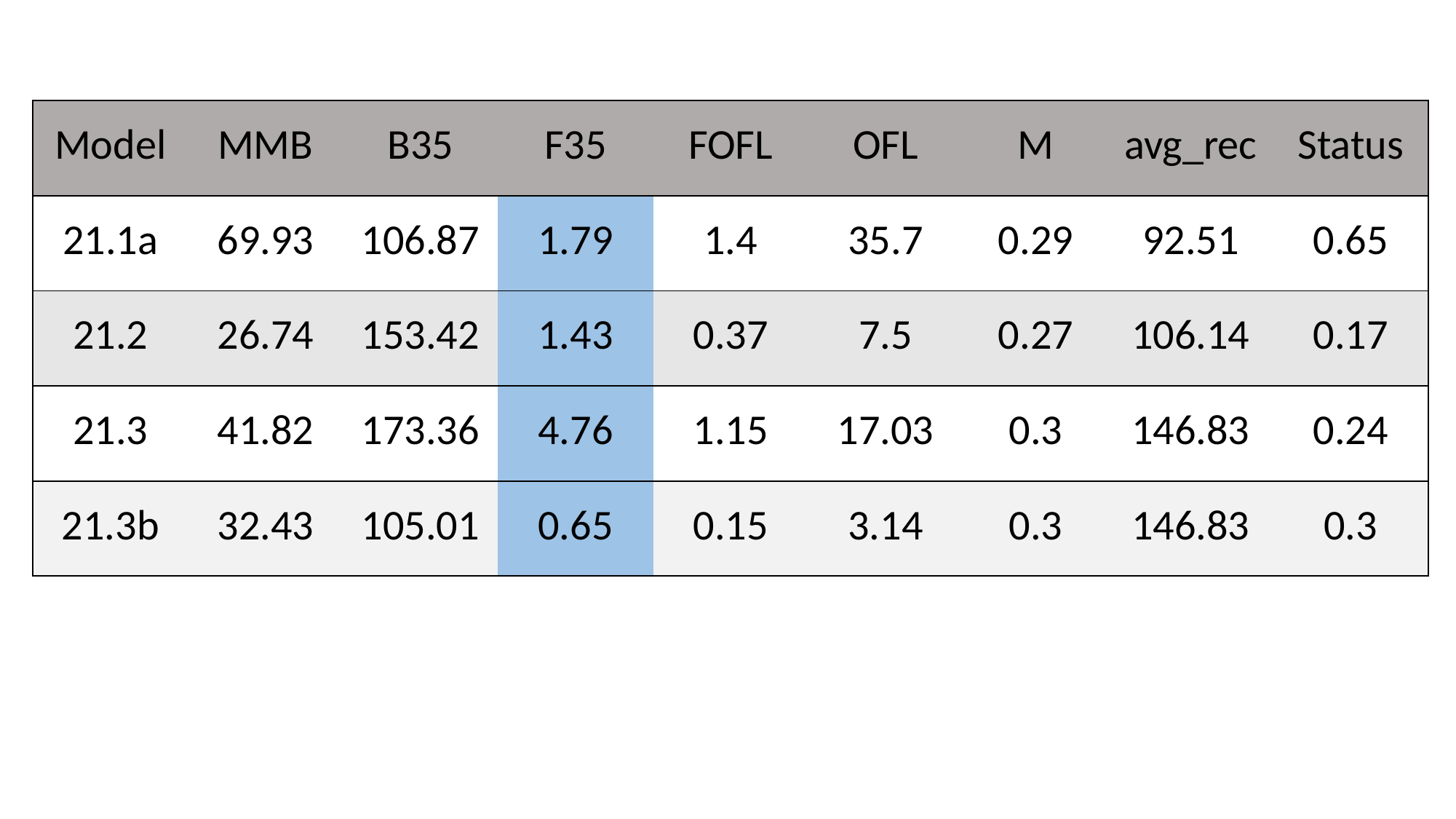

| Model | MMB | B35 | F35 | FOFL | OFL | M | avg\_rec | Status |
| --- | --- | --- | --- | --- | --- | --- | --- | --- |
| 21.1a | 69.93 | 106.87 | 1.79 | 1.4 | 35.7 | 0.29 | 92.51 | 0.65 |
| 21.2 | 26.74 | 153.42 | 1.43 | 0.37 | 7.5 | 0.27 | 106.14 | 0.17 |
| 21.3 | 41.82 | 173.36 | 4.76 | 1.15 | 17.03 | 0.3 | 146.83 | 0.24 |
| 21.3b | 32.43 | 105.01 | 0.65 | 0.15 | 3.14 | 0.3 | 146.83 | 0.3 |